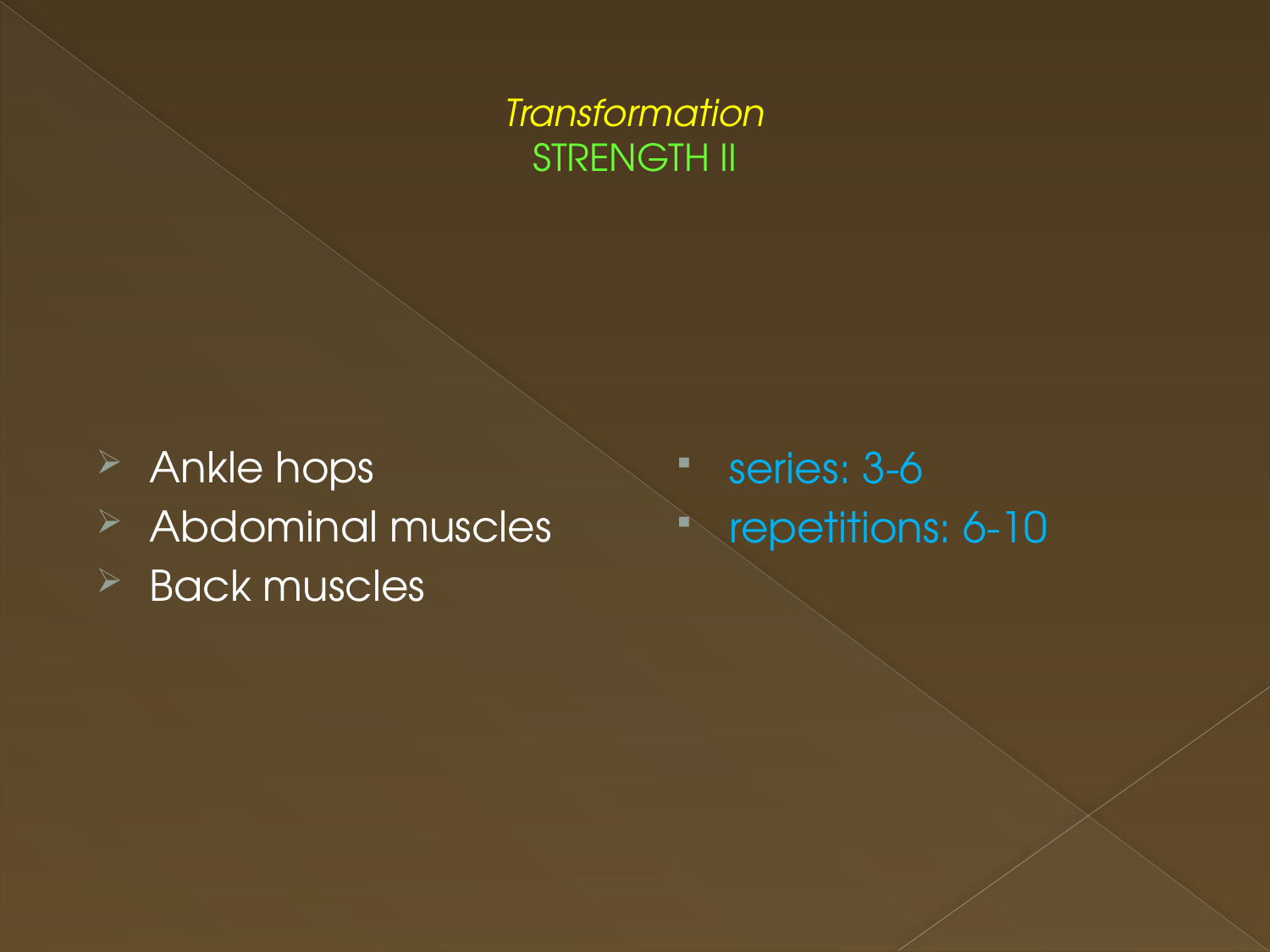

# Transformation STRENGTH II

Ankle hops
Abdominal muscles
Back muscles

series: 3-6
repetitions: 6-10